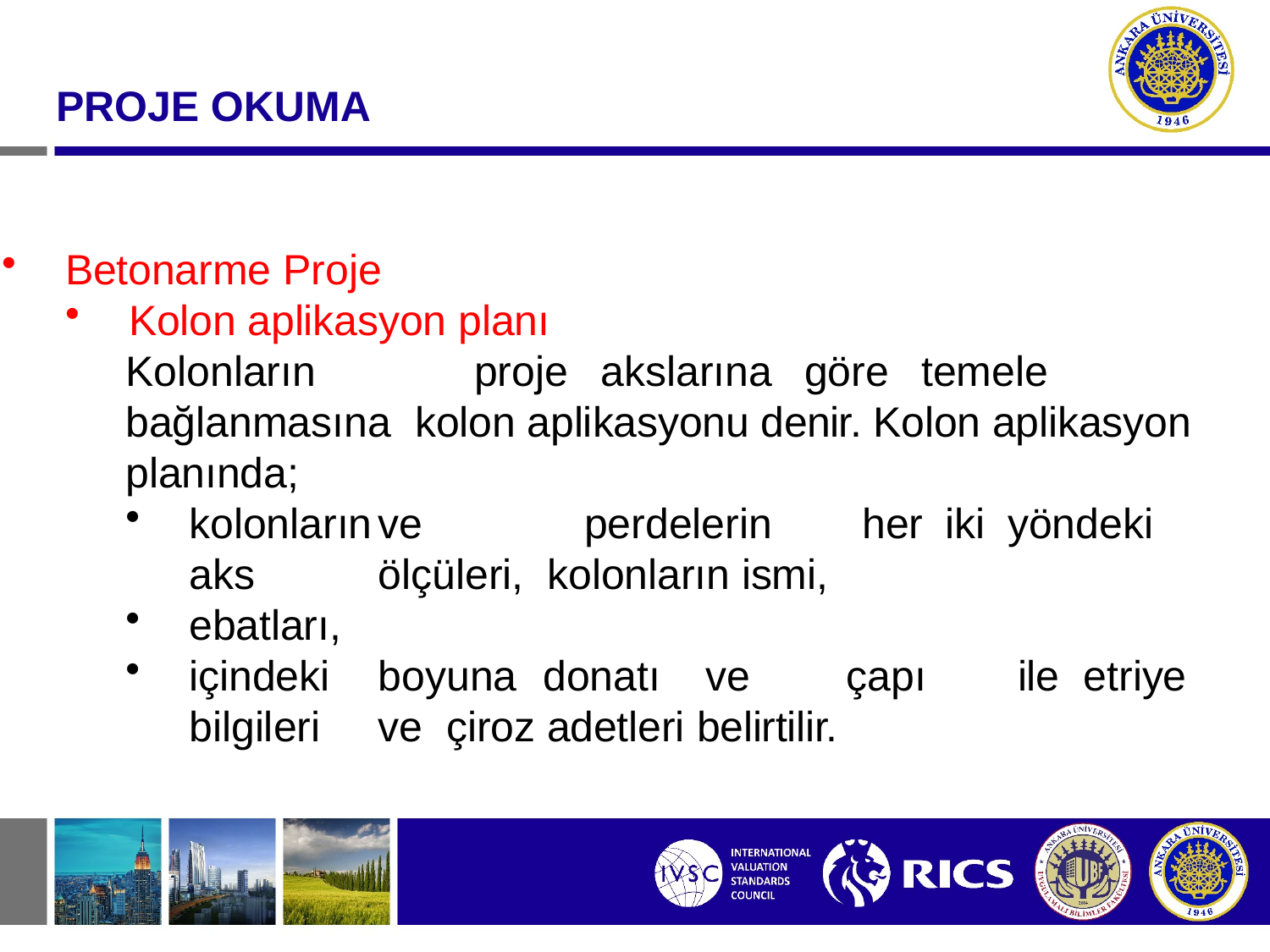

#
PROJE OKUMA
Betonarme Proje
Kolon aplikasyon planı
Kolonların	proje	akslarına	göre	temele	bağlanmasına  kolon aplikasyonu denir. Kolon aplikasyon planında;
kolonların	ve	perdelerin	her	iki	yöndeki	aks	ölçüleri,  kolonların ismi,
ebatları,
içindeki	boyuna	donatı	ve	çapı	ile	etriye	bilgileri	ve  çiroz adetleri belirtilir.